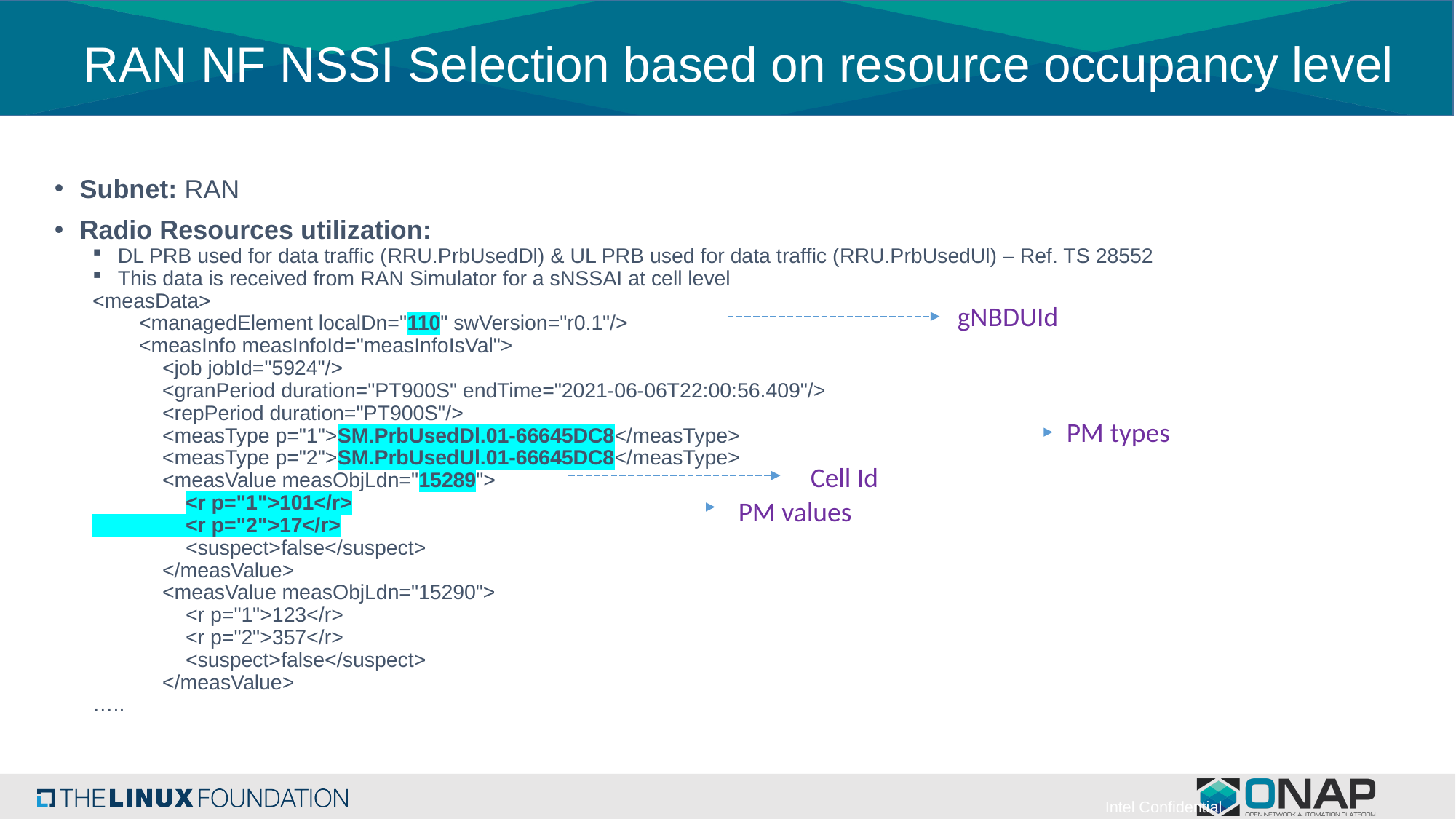

# RAN NF NSSI Selection based on resource occupancy level

Subnet: RAN
Radio Resources utilization:
DL PRB used for data traffic (RRU.PrbUsedDl) & UL PRB used for data traffic (RRU.PrbUsedUl) – Ref. TS 28552
This data is received from RAN Simulator for a sNSSAI at cell level
<measData>
        <managedElement localDn="110" swVersion="r0.1"/>
        <measInfo measInfoId="measInfoIsVal">
            <job jobId="5924"/>
            <granPeriod duration="PT900S" endTime="2021-06-06T22:00:56.409"/>
            <repPeriod duration="PT900S"/>
            <measType p="1">SM.PrbUsedDl.01-66645DC8</measType>
            <measType p="2">SM.PrbUsedUl.01-66645DC8</measType>
            <measValue measObjLdn="15289">
                <r p="1">101</r>
                <r p="2">17</r>
                <suspect>false</suspect>
            </measValue>
            <measValue measObjLdn="15290">
                <r p="1">123</r>
                <r p="2">357</r>
                <suspect>false</suspect>
            </measValue>
…..

gNBDUId
PM types
Cell Id
PM values
Intel Confidential